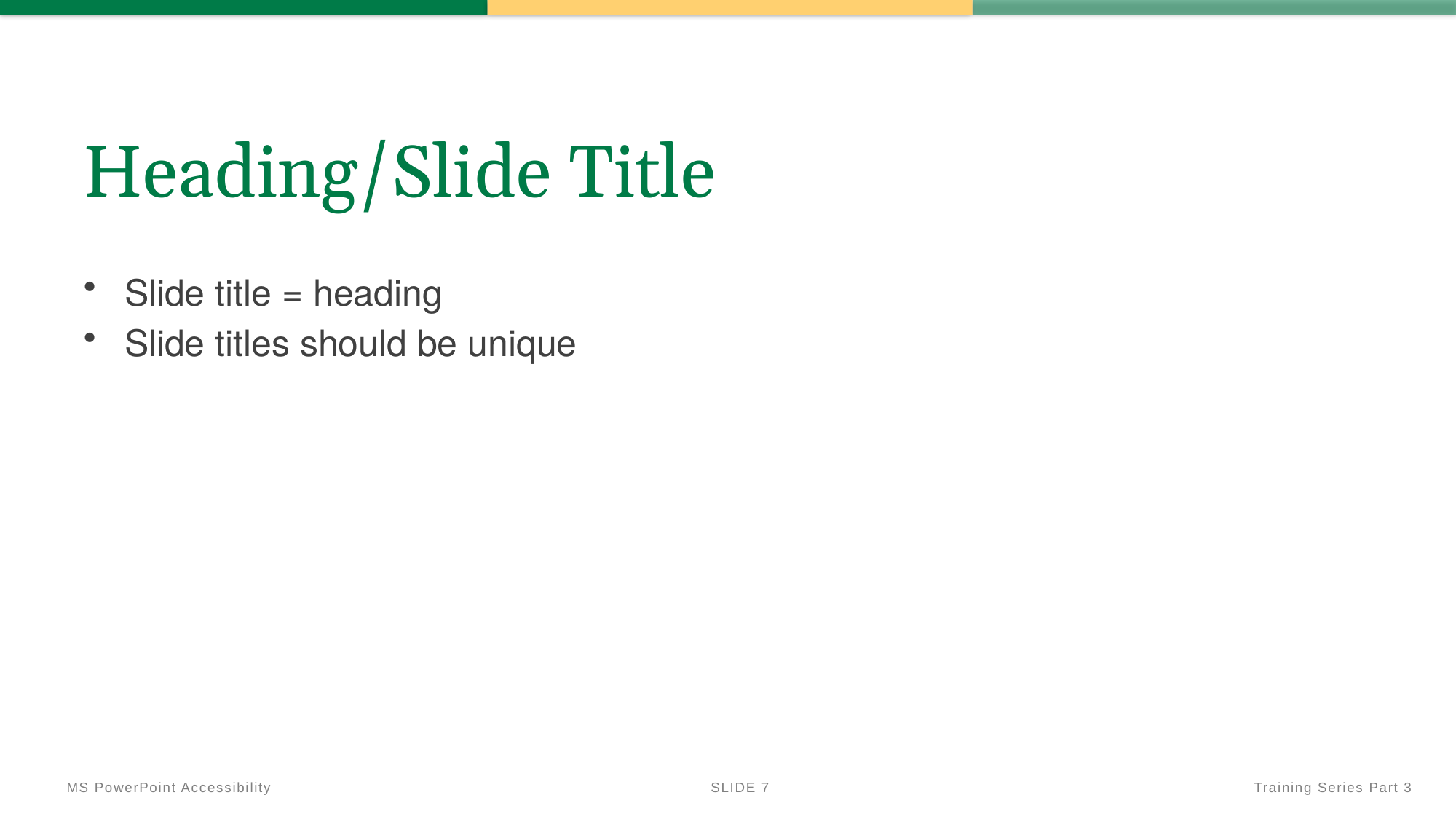

# Heading/Slide Title
Slide title = heading
Slide titles should be unique